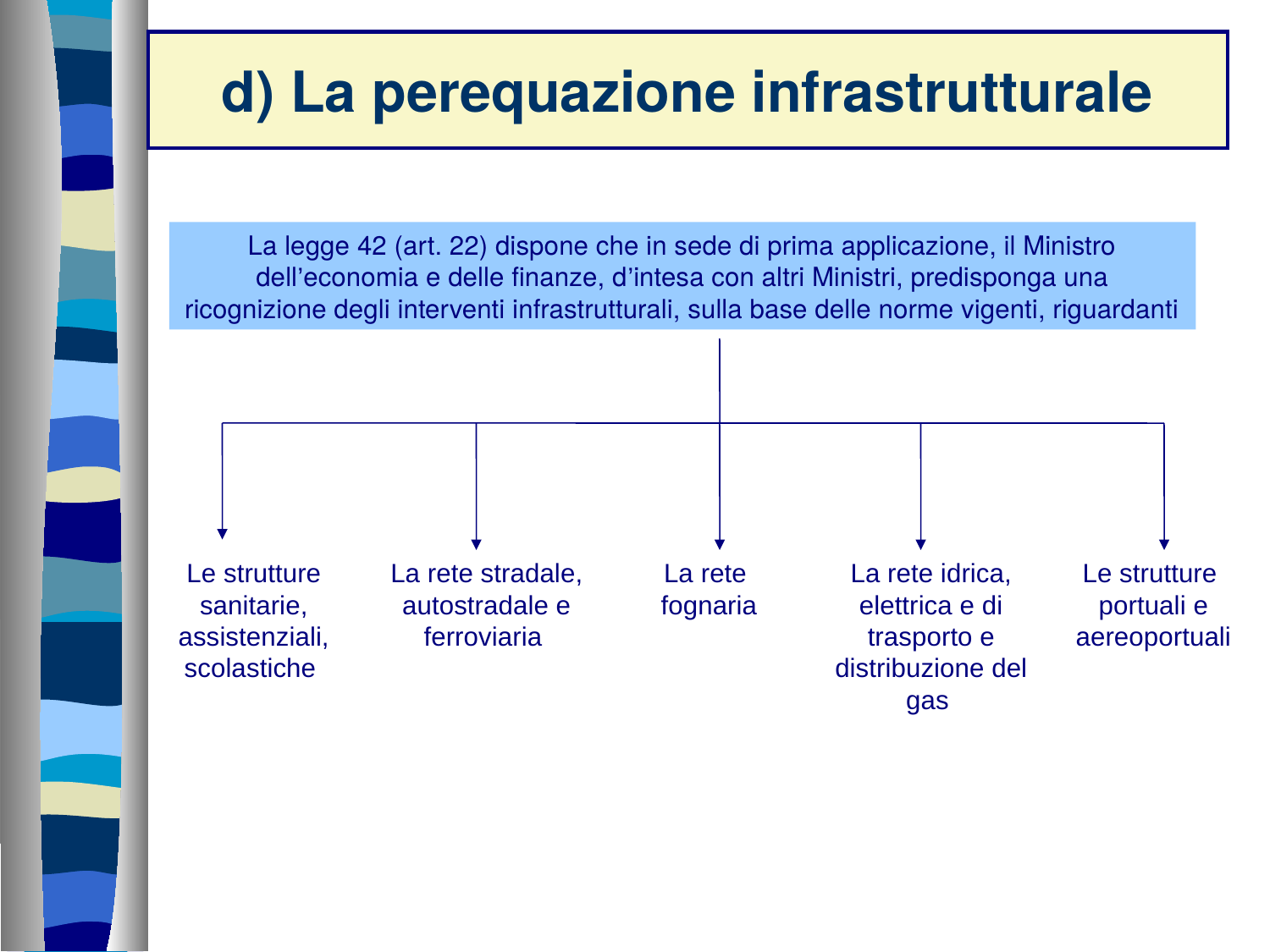

# d) La perequazione infrastrutturale
La legge 42 (art. 22) dispone che in sede di prima applicazione, il Ministro dell’economia e delle finanze, d’intesa con altri Ministri, predisponga una ricognizione degli interventi infrastrutturali, sulla base delle norme vigenti, riguardanti

Le strutture sanitarie, assistenziali, scolastiche
La rete stradale, autostradale e ferroviaria
La rete
fognaria
La rete idrica, elettrica e di trasporto e distribuzione del gas
Le strutture
portuali e aereoportuali